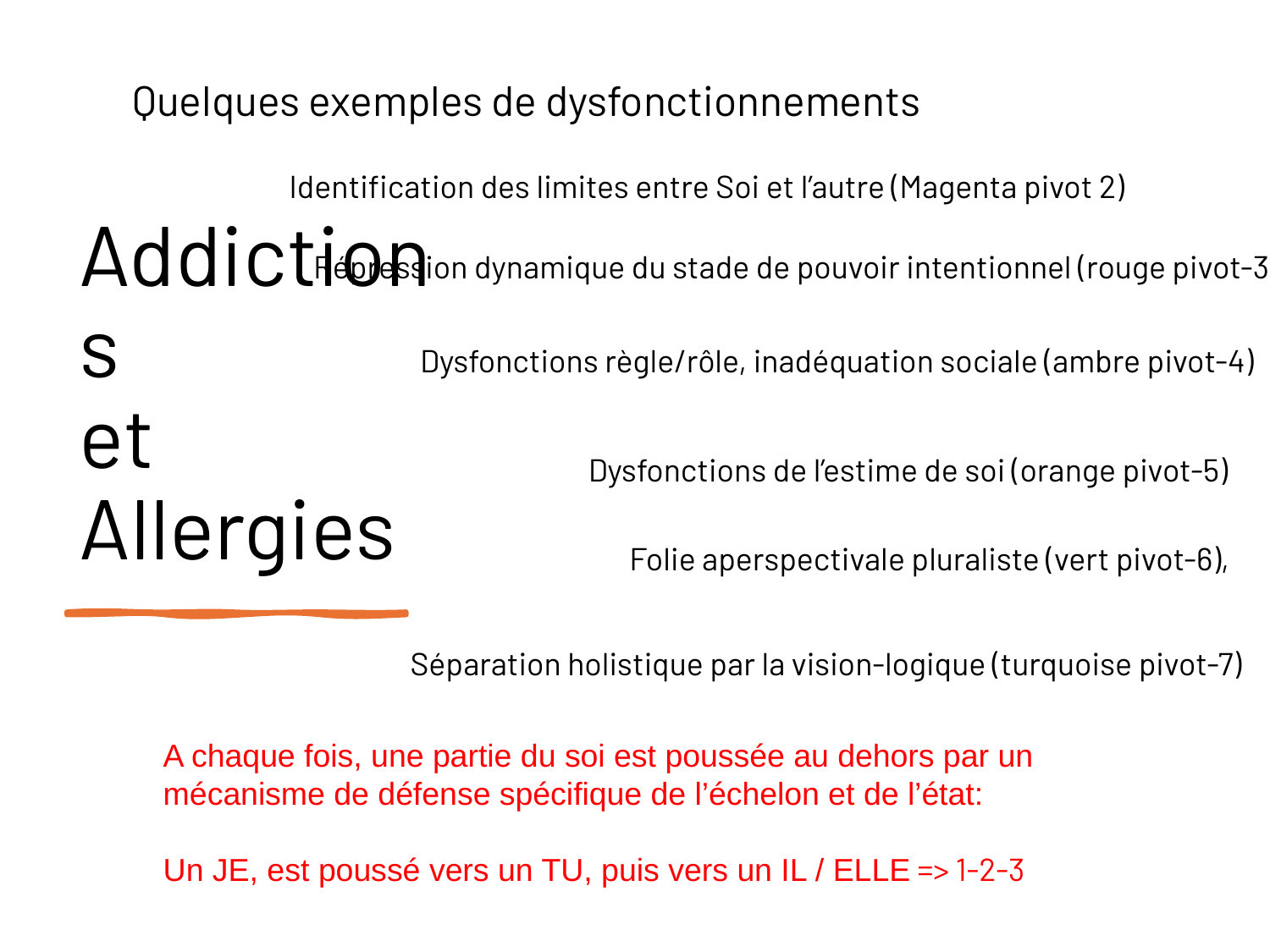

Quelques exemples de dysfonctionnements
# Addictions et Allergies
Identification des limites entre Soi et l’autre (Magenta pivot 2)
Répression dynamique du stade de pouvoir intentionnel (rouge pivot-3)
Dysfonctions règle/rôle, inadéquation sociale (ambre pivot-4)
Dysfonctions de l’estime de soi (orange pivot-5)
Folie aperspectivale pluraliste (vert pivot-6),

Séparation holistique par la vision-logique (turquoise pivot-7)
A chaque fois, une partie du soi est poussée au dehors par un mécanisme de défense spécifique de l’échelon et de l’état:

Un JE, est poussé vers un TU, puis vers un IL / ELLE => 1-2-3